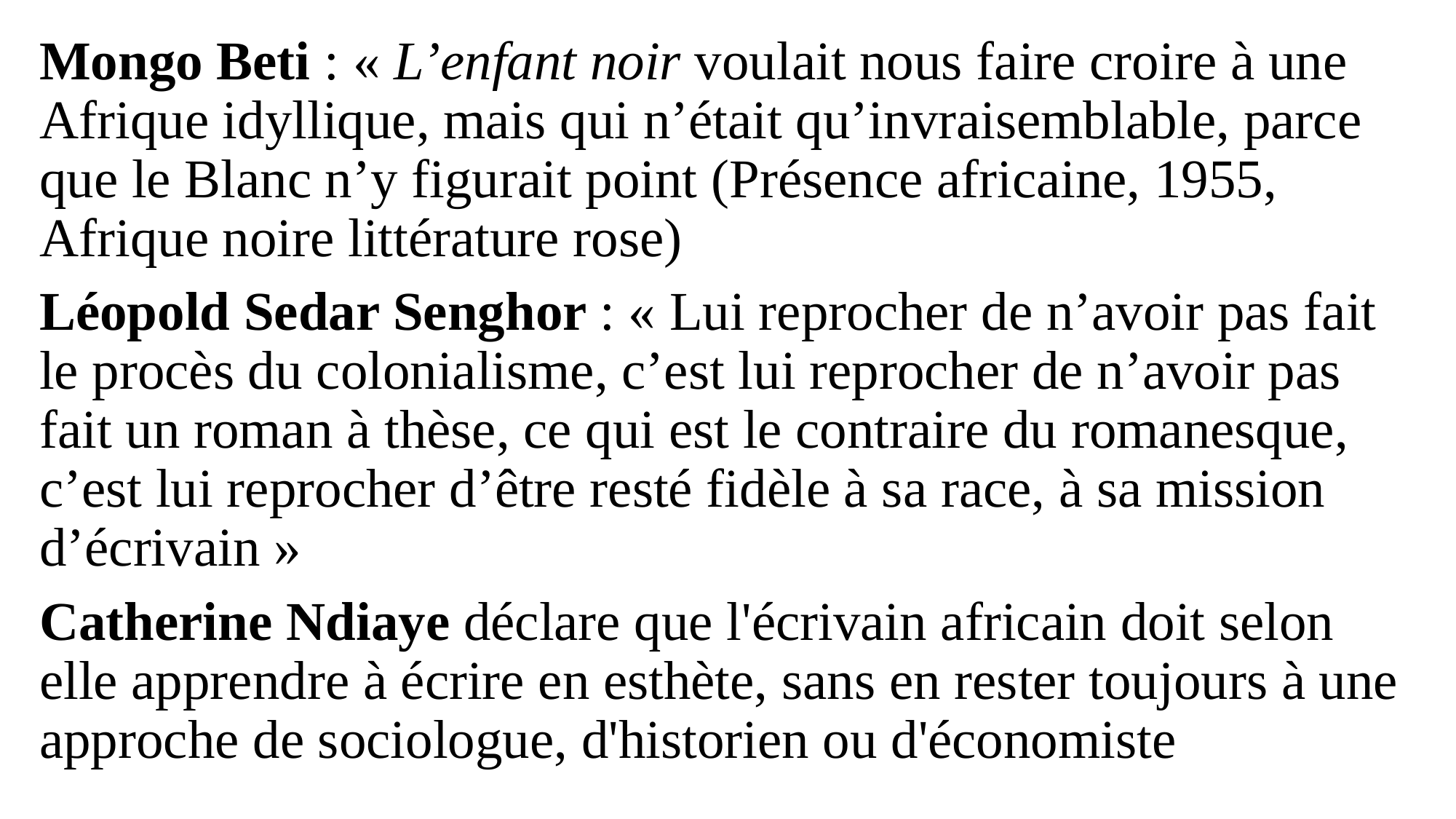

Mongo Beti : « L’enfant noir voulait nous faire croire à une Afrique idyllique, mais qui n’était qu’invraisemblable, parce que le Blanc n’y figurait point (Présence africaine, 1955, Afrique noire littérature rose)
Léopold Sedar Senghor : « Lui reprocher de n’avoir pas fait le procès du colonialisme, c’est lui reprocher de n’avoir pas fait un roman à thèse, ce qui est le contraire du romanesque, c’est lui reprocher d’être resté fidèle à sa race, à sa mission d’écrivain »
Catherine Ndiaye déclare que l'écrivain africain doit selon elle apprendre à écrire en esthète, sans en rester toujours à une approche de sociologue, d'historien ou d'économiste